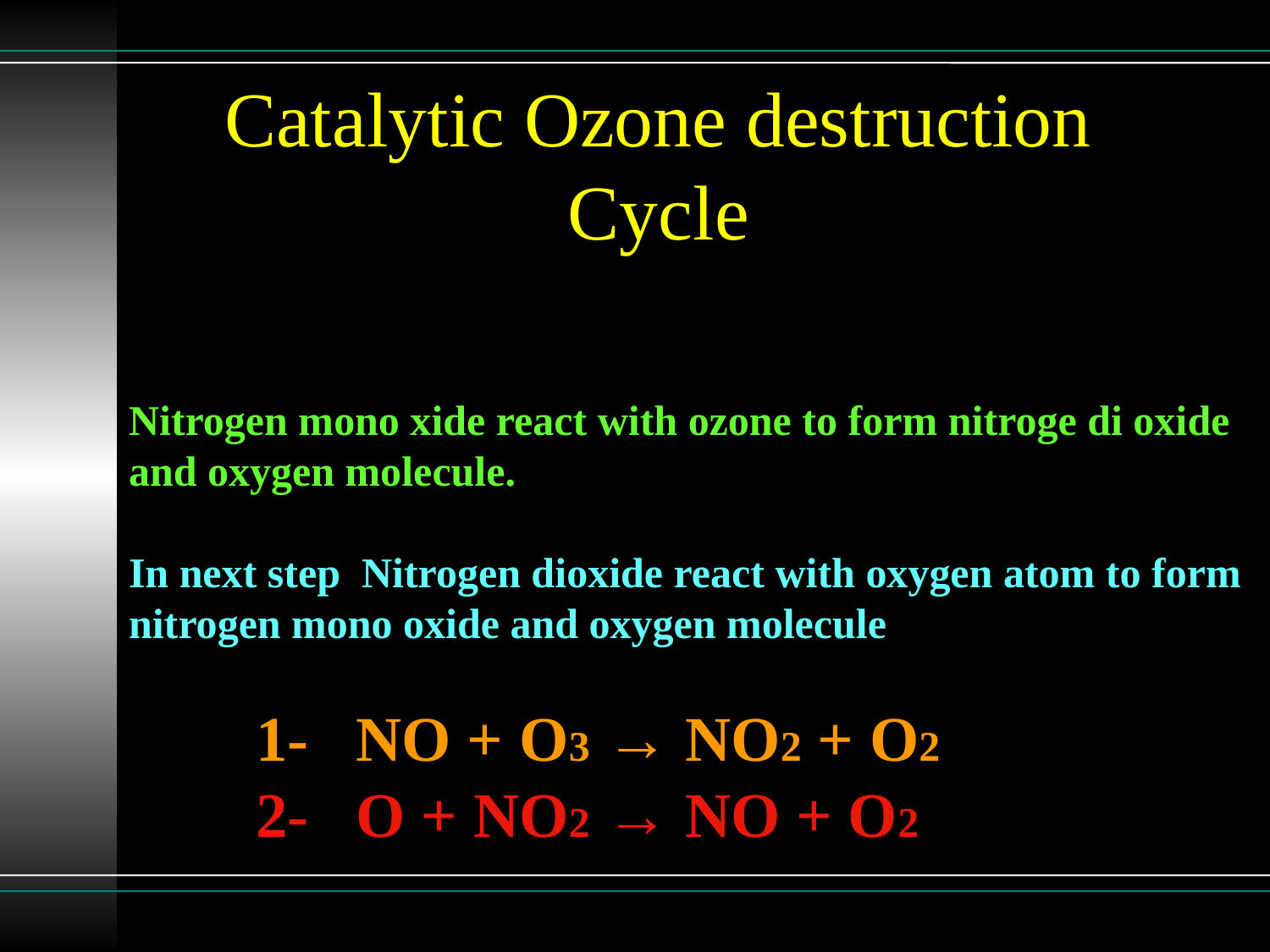

Catalytic Ozone destruction
Cycle

Nitrogen mono xide react with ozone to form nitroge di oxide and oxygen molecule.

In next step  Nitrogen dioxide react with oxygen atom to form nitrogen mono oxide and oxygen molecule

            1-   NO + O3 → NO2 + O2
        2-   O + NO2 → NO + O2